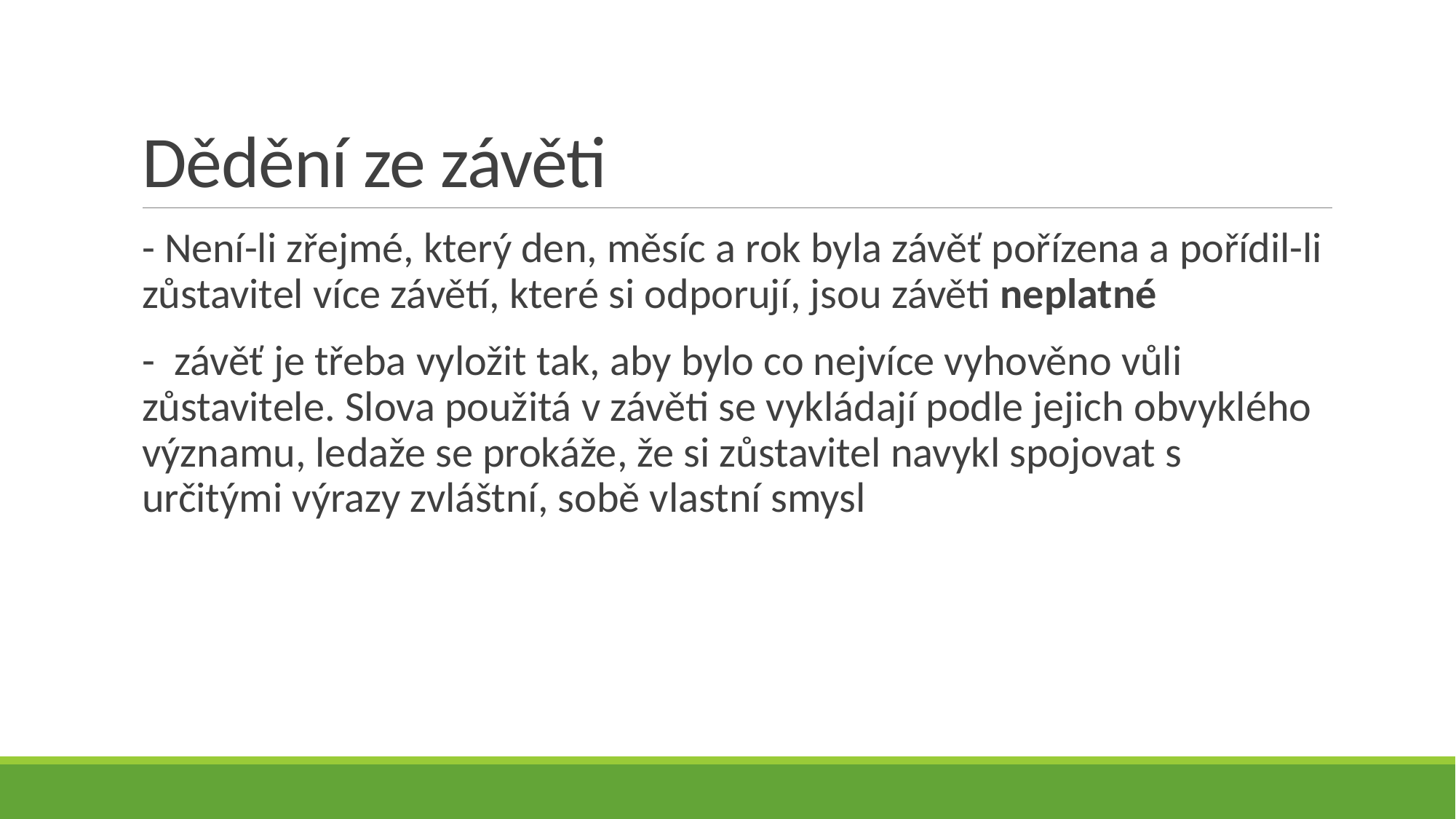

# Dědění ze závěti
- Není-li zřejmé, který den, měsíc a rok byla závěť pořízena a pořídil-li zůstavitel více závětí, které si odporují, jsou závěti neplatné
-  závěť je třeba vyložit tak, aby bylo co nejvíce vyhověno vůli zůstavitele. Slova použitá v závěti se vykládají podle jejich obvyklého významu, ledaže se prokáže, že si zůstavitel navykl spojovat s určitými výrazy zvláštní, sobě vlastní smysl